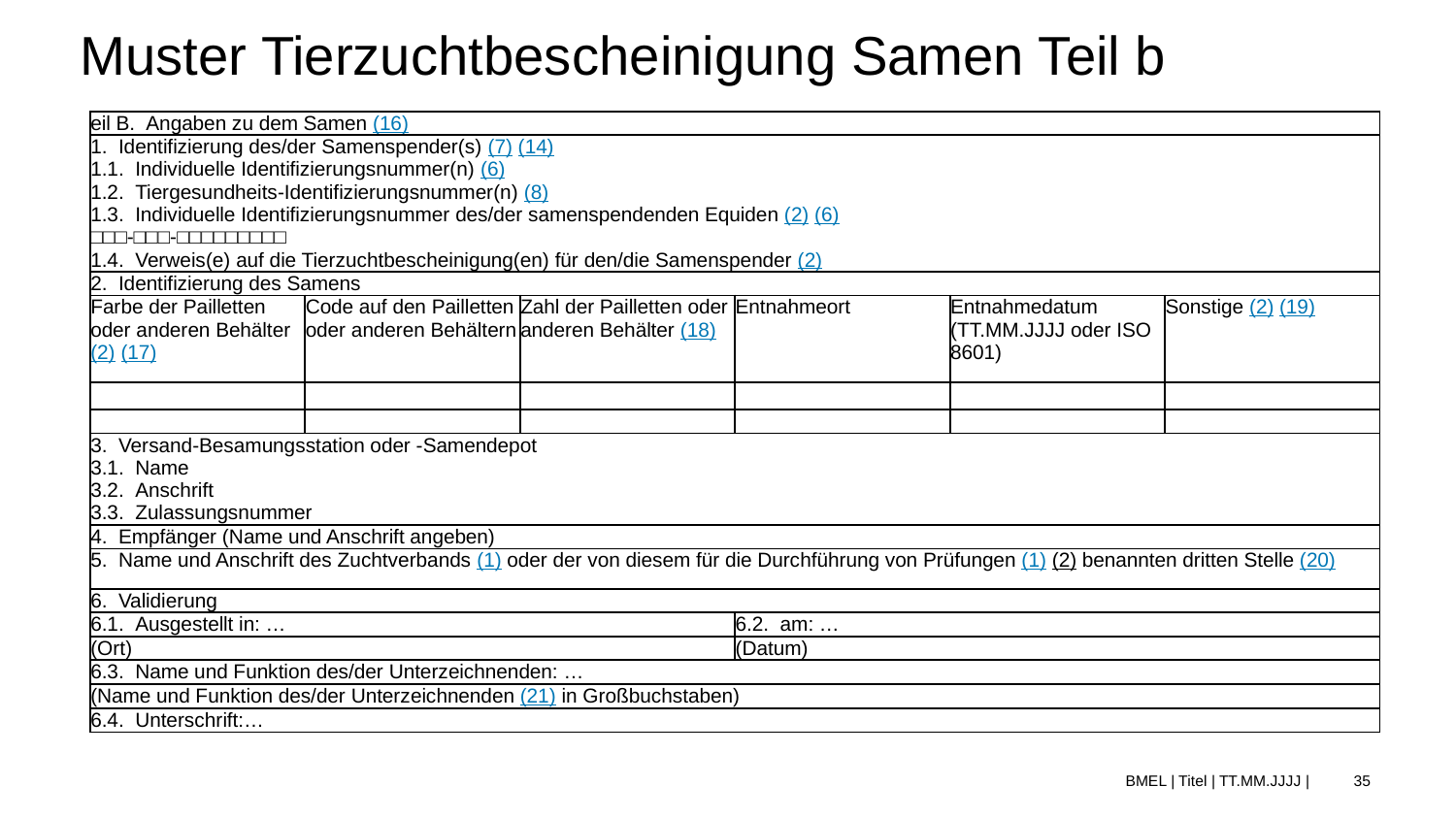

# Muster Tierzuchtbescheinigung Samen Teil b
| eil B.  Angaben zu dem Samen (16) |  |  |  |  |  |
| --- | --- | --- | --- | --- | --- |
| 1.  Identifizierung des/der Samenspender(s) (7) (14) 1.1.  Individuelle Identifizierungsnummer(n) (6) 1.2.  Tiergesundheits-Identifizierungsnummer(n) (8) 1.3.  Individuelle Identifizierungsnummer des/der samenspendenden Equiden (2) (6) □□□-□□□-□□□□□□□□□ 1.4.  Verweis(e) auf die Tierzuchtbescheinigung(en) für den/die Samenspender (2) |  |  |  |  |  |
| 2.  Identifizierung des Samens |  |  |  |  |  |
| Farbe der Pailletten oder anderen Behälter (2) (17) | Code auf den Pailletten oder anderen Behältern | Zahl der Pailletten oder anderen Behälter (18) | Entnahmeort | Entnahmedatum (TT.MM.JJJJ oder ISO 8601) | Sonstige (2) (19) |
|  |  |  |  |  |  |
|  |  |  |  |  |  |
| 3.  Versand-Besamungsstation oder -Samendepot 3.1.  Name 3.2.  Anschrift 3.3.  Zulassungsnummer |  |  |  |  |  |
| 4.  Empfänger (Name und Anschrift angeben) |  |  |  |  |  |
| 5.  Name und Anschrift des Zuchtverbands (1) oder der von diesem für die Durchführung von Prüfungen (1) (2) benannten dritten Stelle (20) |  |  |  |  |  |
| 6.  Validierung |  |  |  |  |  |
| 6.1.  Ausgestellt in: … |  |  | 6.2.  am: … |  |  |
| (Ort) |  |  | (Datum) |  |  |
| 6.3.  Name und Funktion des/der Unterzeichnenden: … |  |  |  |  |  |
| (Name und Funktion des/der Unterzeichnenden (21) in Großbuchstaben) |  |  |  |  |  |
| 6.4.  Unterschrift:… |  |  |  |  |  |
BMEL | Titel | TT.MM.JJJJ |
35